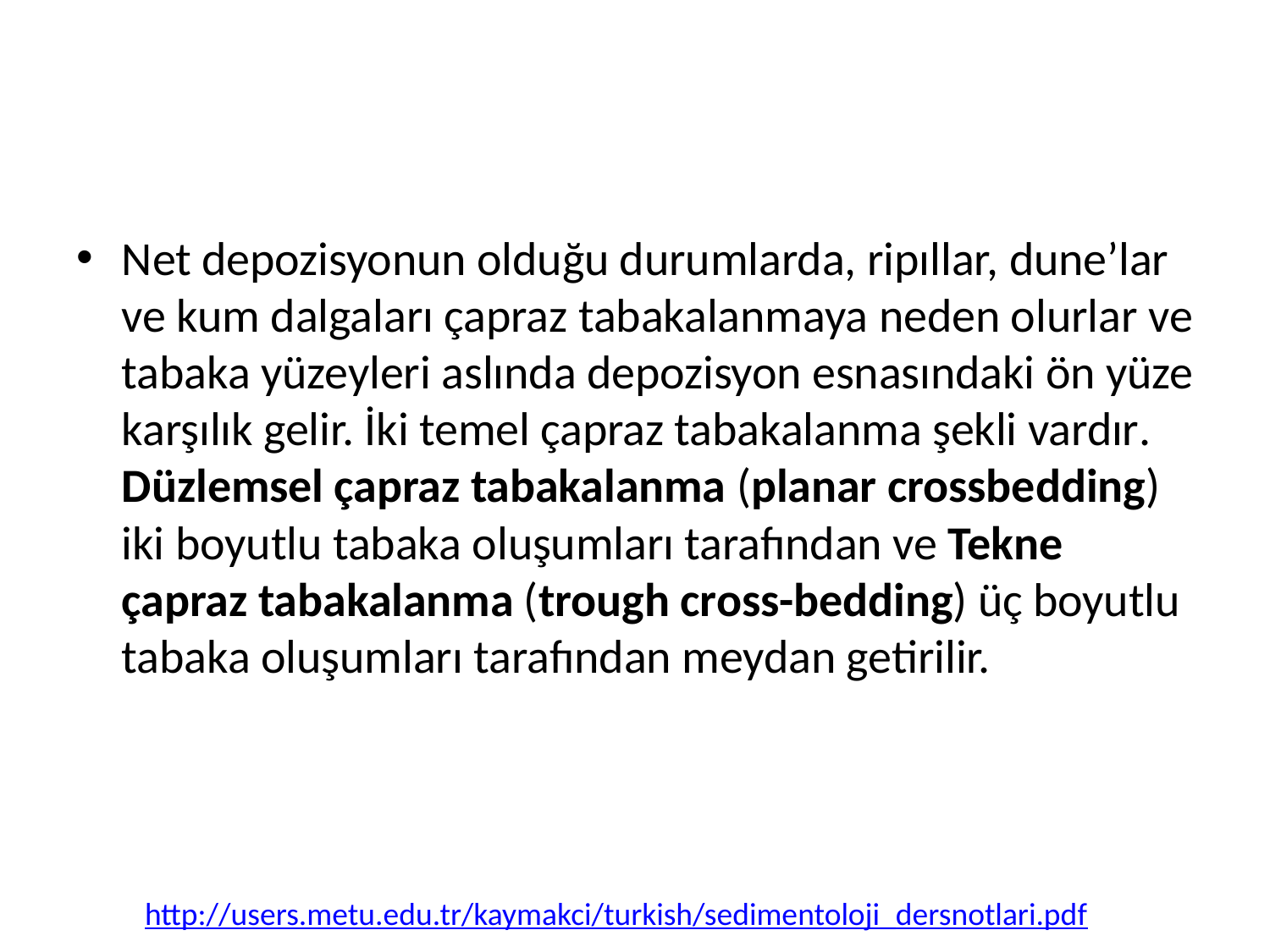

Net depozisyonun olduğu durumlarda, ripıllar, dune’lar ve kum dalgaları çapraz tabakalanmaya neden olurlar ve tabaka yüzeyleri aslında depozisyon esnasındaki ön yüze karşılık gelir. İki temel çapraz tabakalanma şekli vardır. Düzlemsel çapraz tabakalanma (planar crossbedding) iki boyutlu tabaka oluşumları tarafından ve Tekne çapraz tabakalanma (trough cross-bedding) üç boyutlu tabaka oluşumları tarafından meydan getirilir.
http://users.metu.edu.tr/kaymakci/turkish/sedimentoloji_dersnotlari.pdf